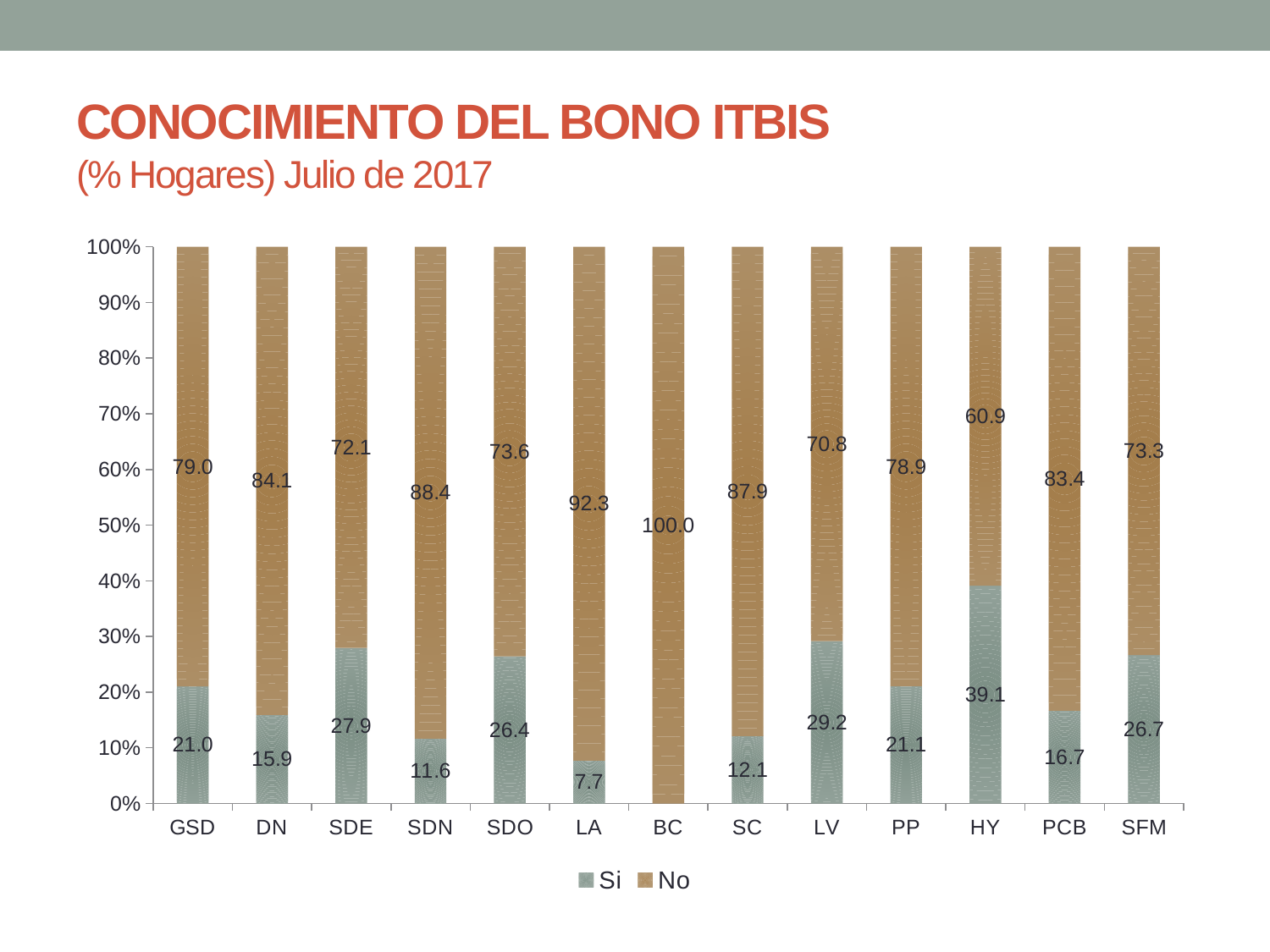

# CONOCIMIENTO DEL BONO ITBIS (% Hogares) Julio de 2017

### Chart

| Category | Si | No |
|---|---|---|
| GSD | 21.03189062228475 | 78.96810937771527 |
| DN | 15.90834543835809 | 84.0916545616419 |
| SDE | 27.94117647058824 | 72.05882352941177 |
| SDN | 11.63206871868289 | 88.37151037938438 |
| SDO | 26.41279905629078 | 73.58351457957016 |
| LA | 7.692307692307692 | 92.3076923076923 |
| BC | None | 100.0 |
| SC | 12.12168064628348 | 87.88218468555525 |
| LV | 29.15232358003442 | 70.8261617900172 |
| PP | 21.06054907860094 | 78.93945092139901 |
| HY | 39.1304347826087 | 60.8695652173913 |
| PCB | 16.68628605061801 | 83.3725721012359 |
| SFM | 26.67068031306442 | 73.32931968693558 |